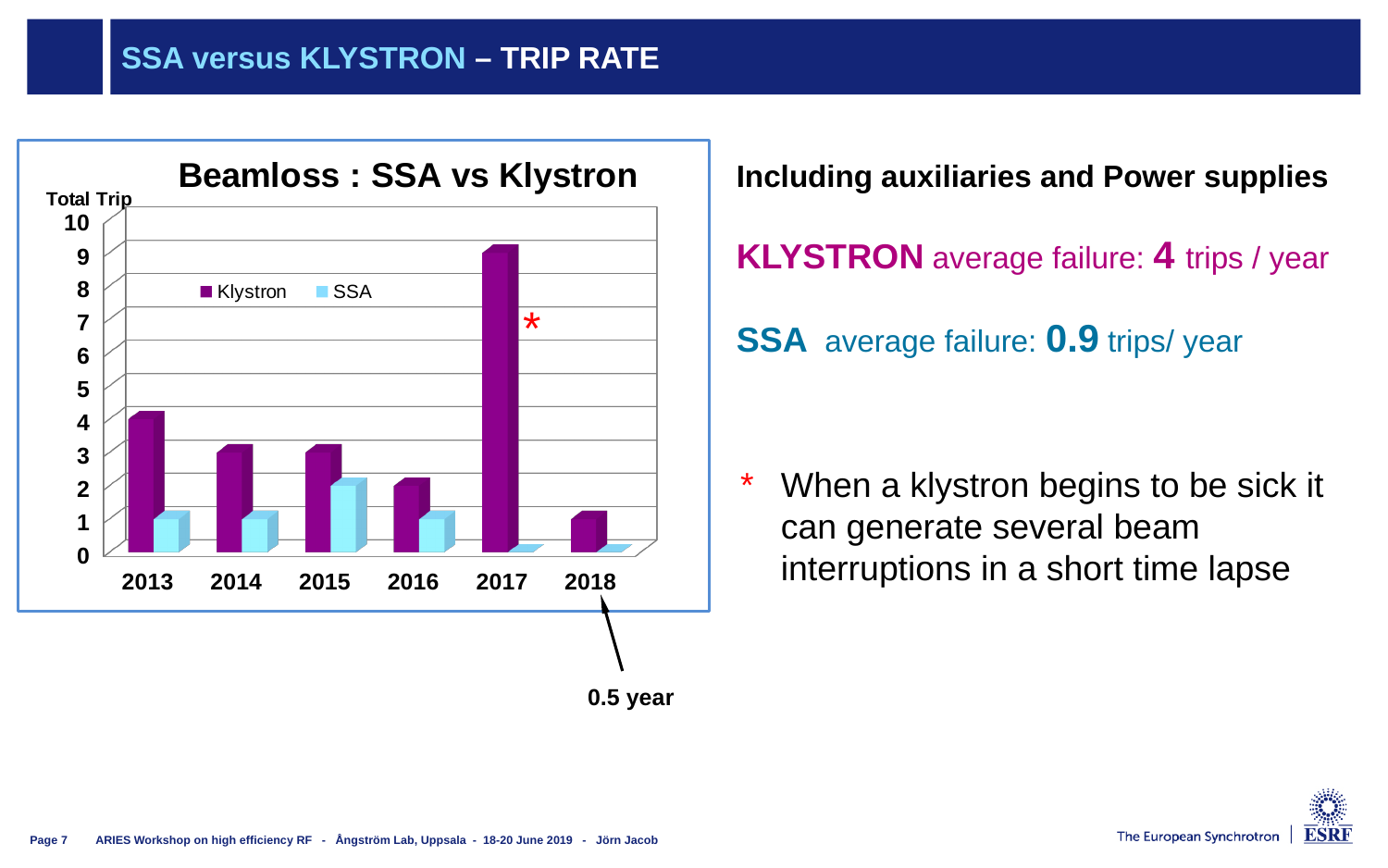

# SSA versus klystron – TRIP RATE

[unsupported chart]

Including auxiliaries and Power supplies

KLYSTRON average failure: 4 trips / year

SSA  average failure: 0.9 trips/ year

*
* 	When a klystron begins to be sick it can generate several beam interruptions in a short time lapse
0.5 year
ARIES Workshop on high efficiency RF   -   Ångström Lab, Uppsala  -  18-20 June 2019   -   Jörn Jacob
Page 7